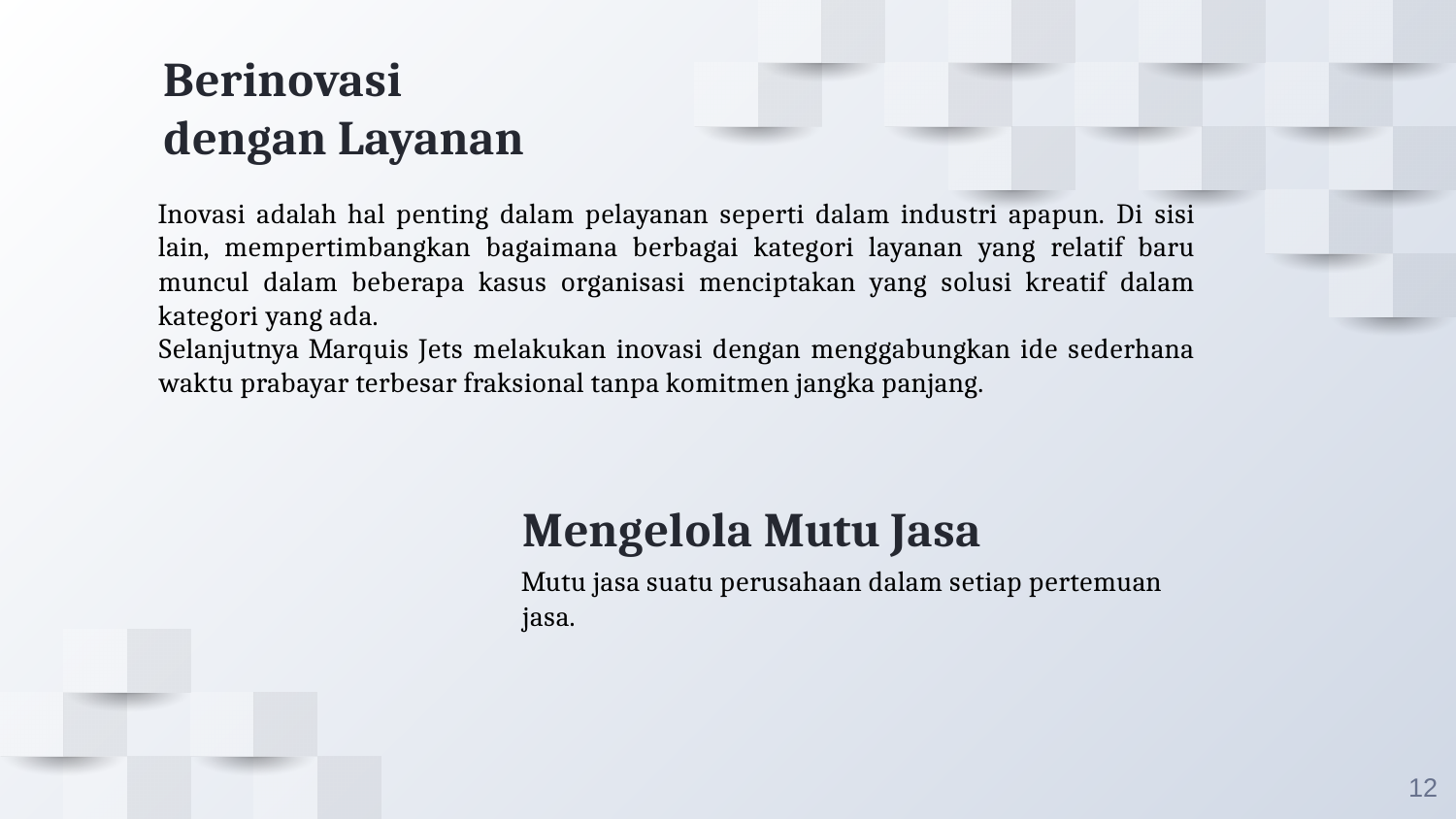

# Berinovasi dengan Layanan
Inovasi adalah hal penting dalam pelayanan seperti dalam industri apapun. Di sisi lain, mempertimbangkan bagaimana berbagai kategori layanan yang relatif baru muncul dalam beberapa kasus organisasi menciptakan yang solusi kreatif dalam kategori yang ada.
Selanjutnya Marquis Jets melakukan inovasi dengan menggabungkan ide sederhana waktu prabayar terbesar fraksional tanpa komitmen jangka panjang.

Mengelola Mutu Jasa
Mutu jasa suatu perusahaan dalam setiap pertemuan jasa.
12